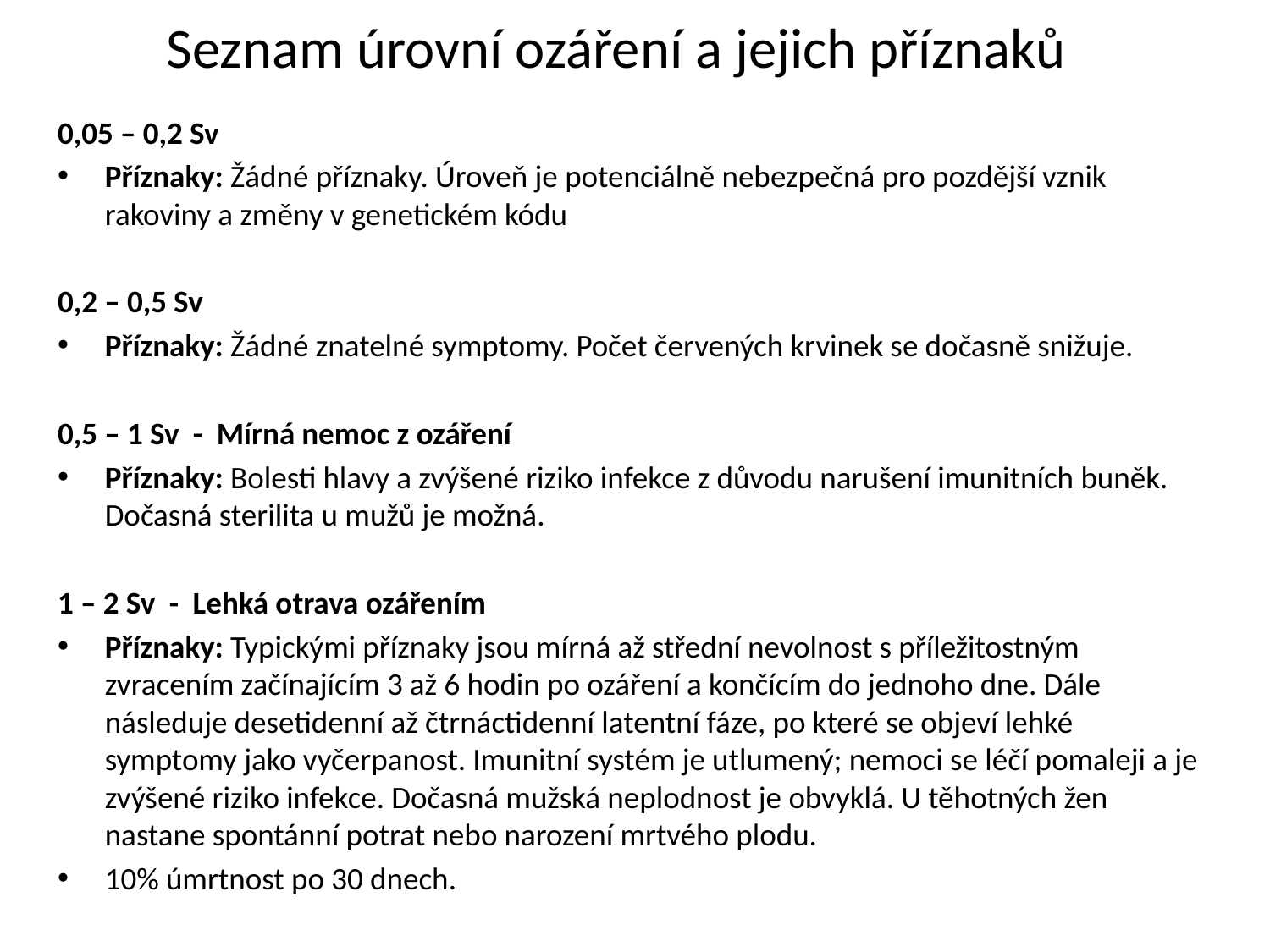

# Seznam úrovní ozáření a jejich příznaků
0,05 – 0,2 Sv
Příznaky: Žádné příznaky. Úroveň je potenciálně nebezpečná pro pozdější vznik rakoviny a změny v genetickém kódu

0,2 – 0,5 Sv
Příznaky: Žádné znatelné symptomy. Počet červených krvinek se dočasně snižuje.

0,5 – 1 Sv  -  Mírná nemoc z ozáření
Příznaky: Bolesti hlavy a zvýšené riziko infekce z důvodu narušení imunitních buněk. Dočasná sterilita u mužů je možná.

1 – 2 Sv  -  Lehká otrava ozářením
Příznaky: Typickými příznaky jsou mírná až střední nevolnost s příležitostným zvracením začínajícím 3 až 6 hodin po ozáření a končícím do jednoho dne. Dále následuje desetidenní až čtrnáctidenní latentní fáze, po které se objeví lehké symptomy jako vyčerpanost. Imunitní systém je utlumený; nemoci se léčí pomaleji a je zvýšené riziko infekce. Dočasná mužská neplodnost je obvyklá. U těhotných žen nastane spontánní potrat nebo narození mrtvého plodu.
10% úmrtnost po 30 dnech.